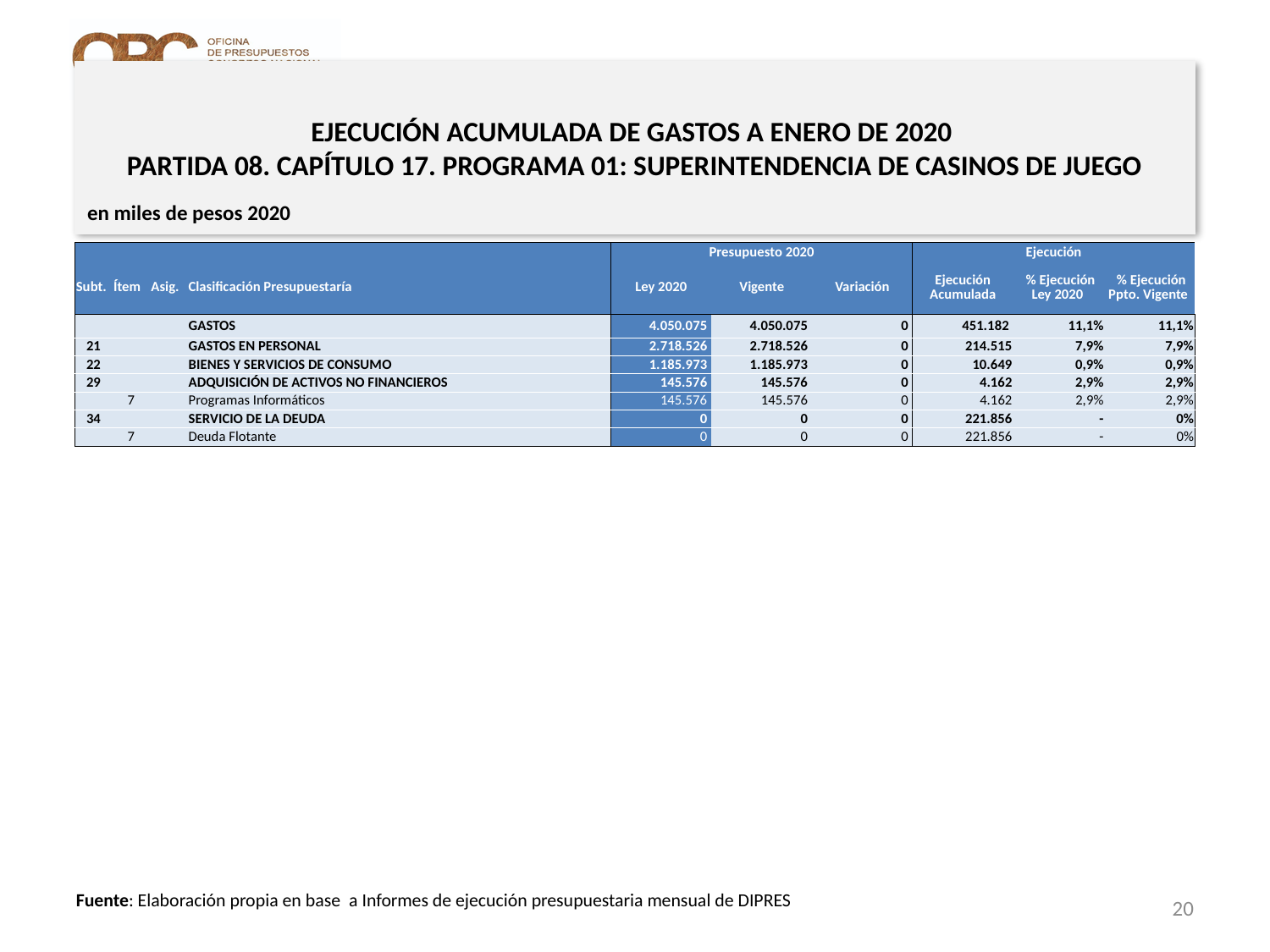

# EJECUCIÓN ACUMULADA DE GASTOS A ENERO DE 2020 PARTIDA 08. CAPÍTULO 17. PROGRAMA 01: SUPERINTENDENCIA DE CASINOS DE JUEGO
en miles de pesos 2020
|  |  |  |  | Presupuesto 2020 |  |  | Ejecución |  |  |
| --- | --- | --- | --- | --- | --- | --- | --- | --- | --- |
| Subt. | Ítem | Asig. | Clasificación Presupuestaría | Ley 2020 | Vigente | Variación | Ejecución Acumulada | % Ejecución Ley 2020 | % Ejecución Ppto. Vigente |
|  |  |  | GASTOS | 4.050.075 | 4.050.075 | 0 | 451.182 | 11,1% | 11,1% |
| 21 |  |  | GASTOS EN PERSONAL | 2.718.526 | 2.718.526 | 0 | 214.515 | 7,9% | 7,9% |
| 22 |  |  | BIENES Y SERVICIOS DE CONSUMO | 1.185.973 | 1.185.973 | 0 | 10.649 | 0,9% | 0,9% |
| 29 |  |  | ADQUISICIÓN DE ACTIVOS NO FINANCIEROS | 145.576 | 145.576 | 0 | 4.162 | 2,9% | 2,9% |
|  | 7 |  | Programas Informáticos | 145.576 | 145.576 | 0 | 4.162 | 2,9% | 2,9% |
| 34 |  |  | SERVICIO DE LA DEUDA | 0 | 0 | 0 | 221.856 | - | 0% |
|  | 7 |  | Deuda Flotante | 0 | 0 | 0 | 221.856 | - | 0% |
20